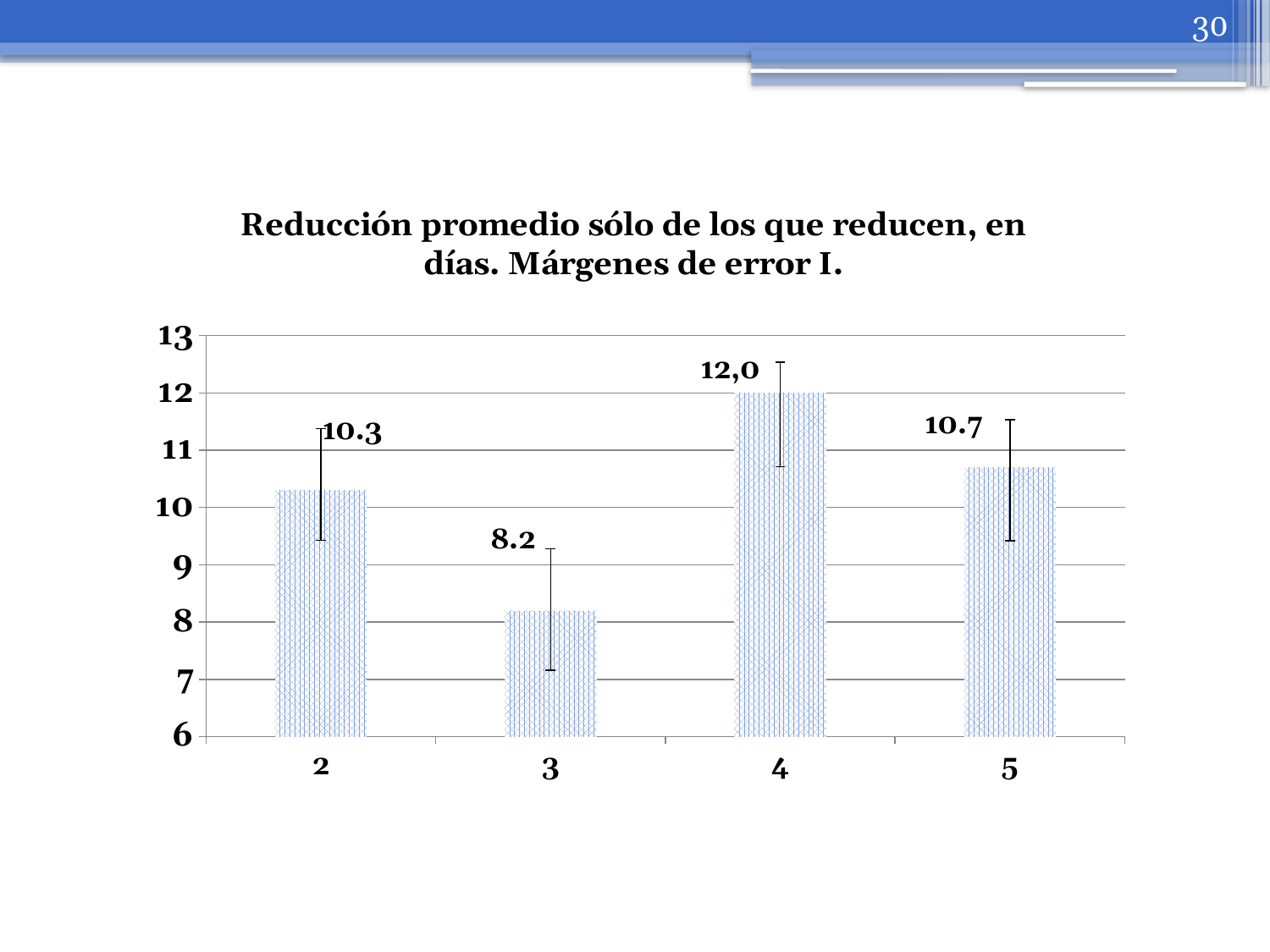

30

### Chart: Reducción promedio sólo de los que reducen, en días. Márgenes de error I.

| Category |  |
|---|---|
| 2 | 10.3 |
| 3 | 8.2 |
| 4 | 12.0 |
| 5 | 10.7 |